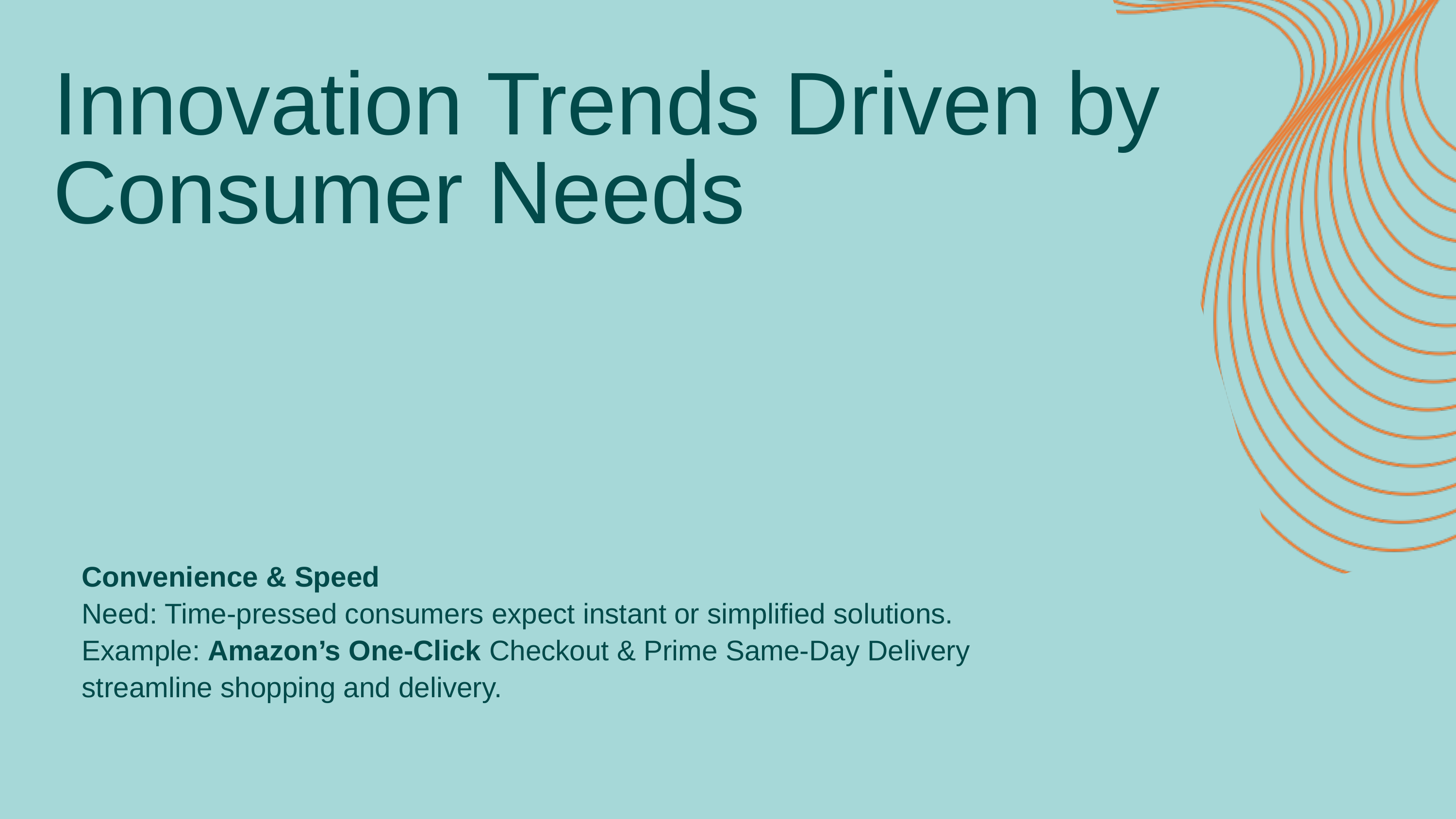

Innovation Trends Driven by Consumer Needs

Convenience & Speed
Need: Time-pressed consumers expect instant or simplified solutions.
Example: Amazon’s One-Click Checkout & Prime Same-Day Delivery streamline shopping and delivery.